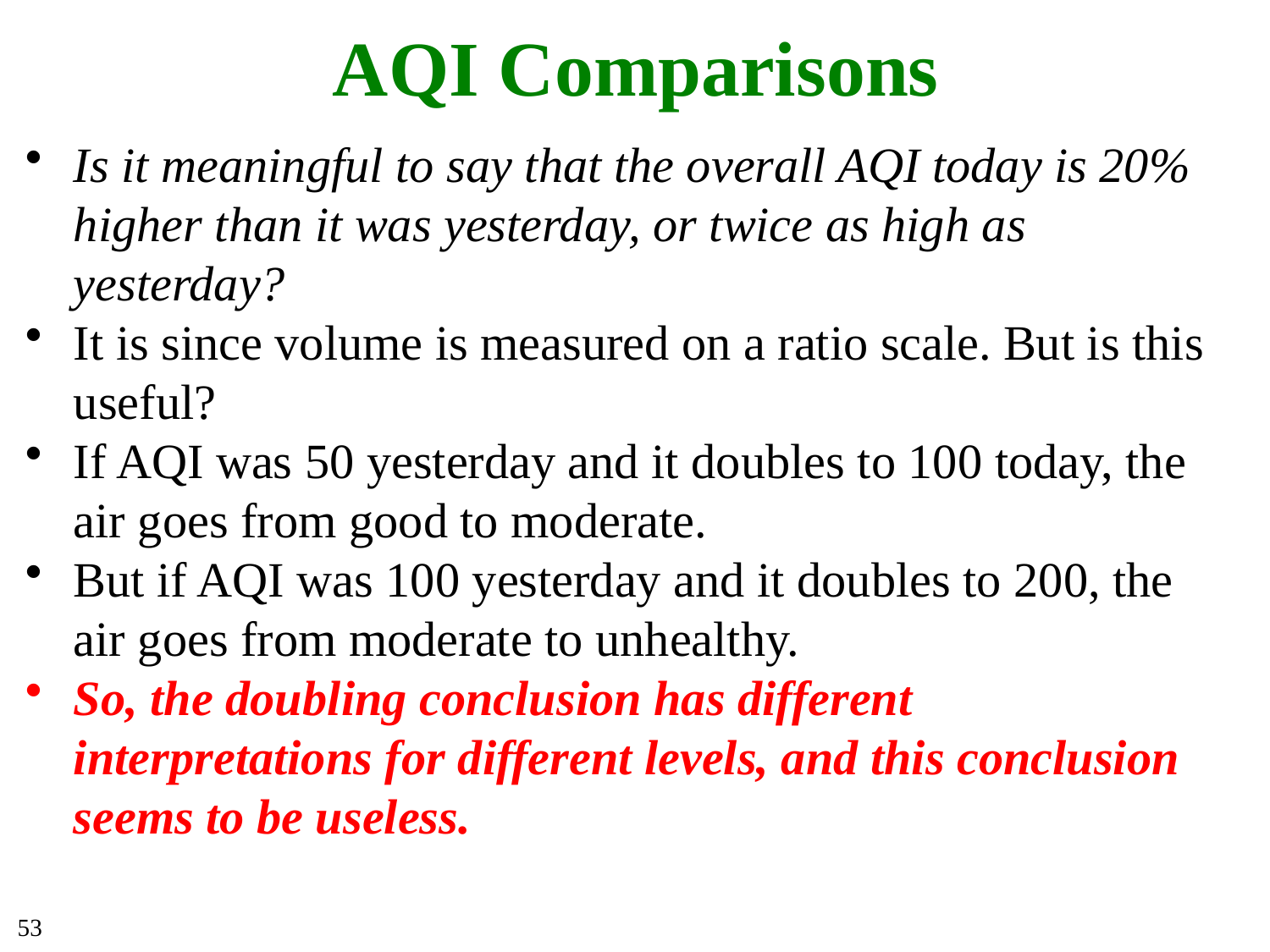

# AQI Comparisons
Is it meaningful to say that the overall AQI today is 20% higher than it was yesterday, or twice as high as yesterday?
It is since volume is measured on a ratio scale. But is this useful?
If AQI was 50 yesterday and it doubles to 100 today, the air goes from good to moderate.
But if AQI was 100 yesterday and it doubles to 200, the air goes from moderate to unhealthy.
So, the doubling conclusion has different interpretations for different levels, and this conclusion seems to be useless.